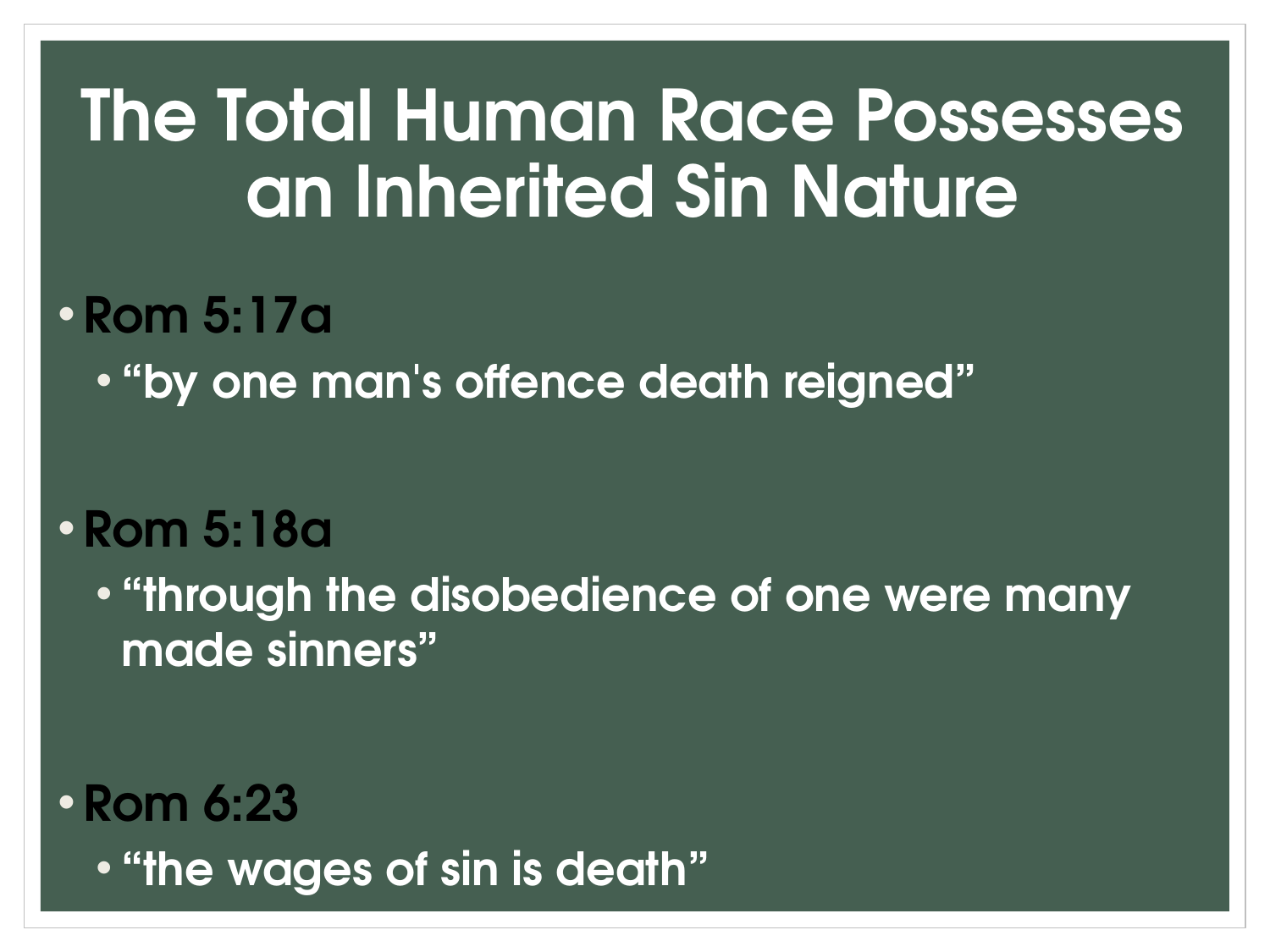

# The Total Human Race Possesses an Inherited Sin Nature
Rom 5:17a
“by one man's offence death reigned”

Rom 5:18a
“through the disobedience of one were many made sinners”

Rom 6:23
“the wages of sin is death”